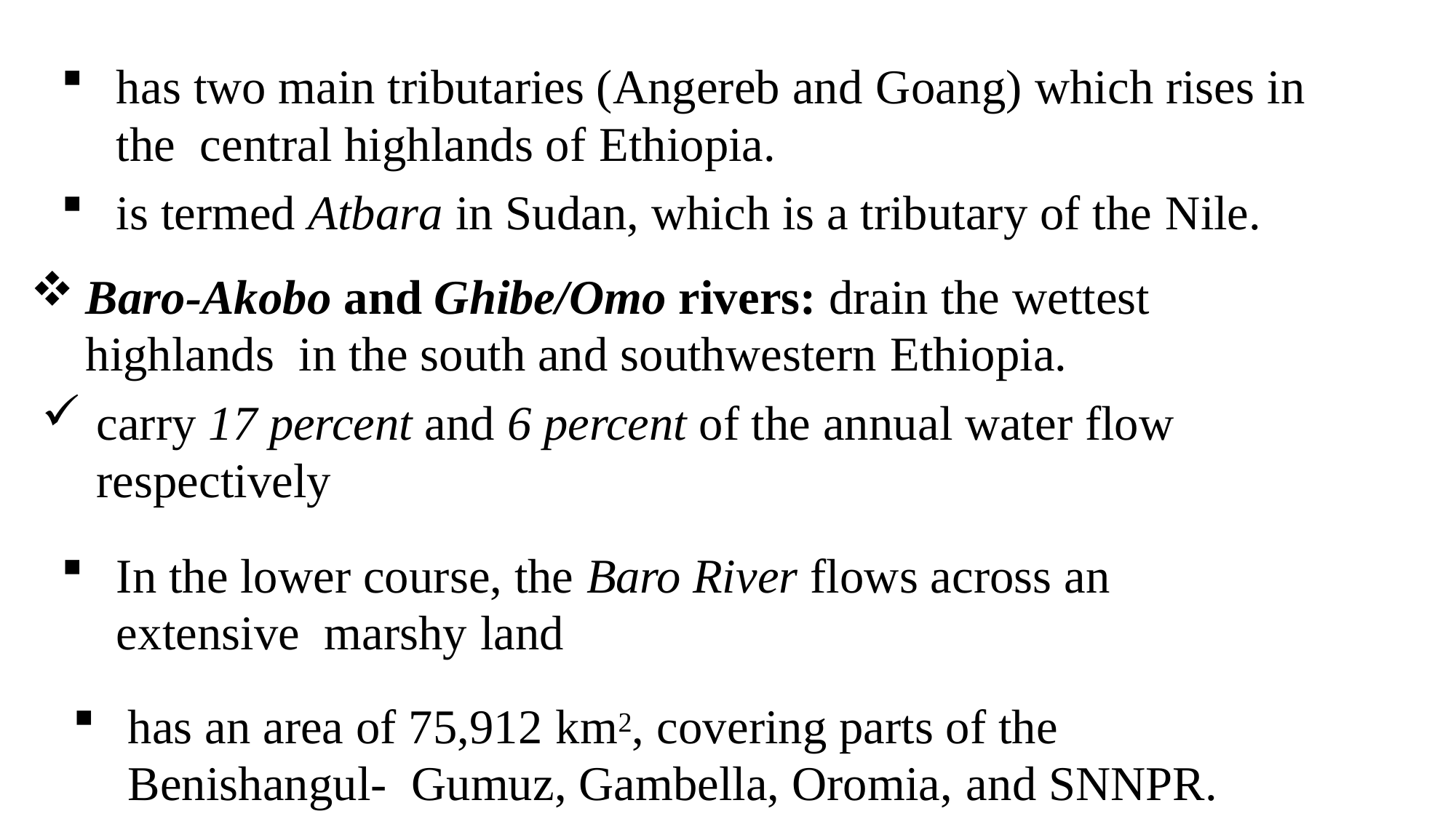

has two main tributaries (Angereb and Goang) which rises in the  central highlands of Ethiopia.
is termed Atbara in Sudan, which is a tributary of the Nile.
Baro-Akobo and Ghibe/Omo rivers: drain the wettest highlands  in the south and southwestern Ethiopia.
carry 17 percent and 6 percent of the annual water flow respectively
In the lower course, the Baro River flows across an extensive  marshy land
has an area of 75,912 km2, covering parts of the Benishangul-  Gumuz, Gambella, Oromia, and SNNPR.